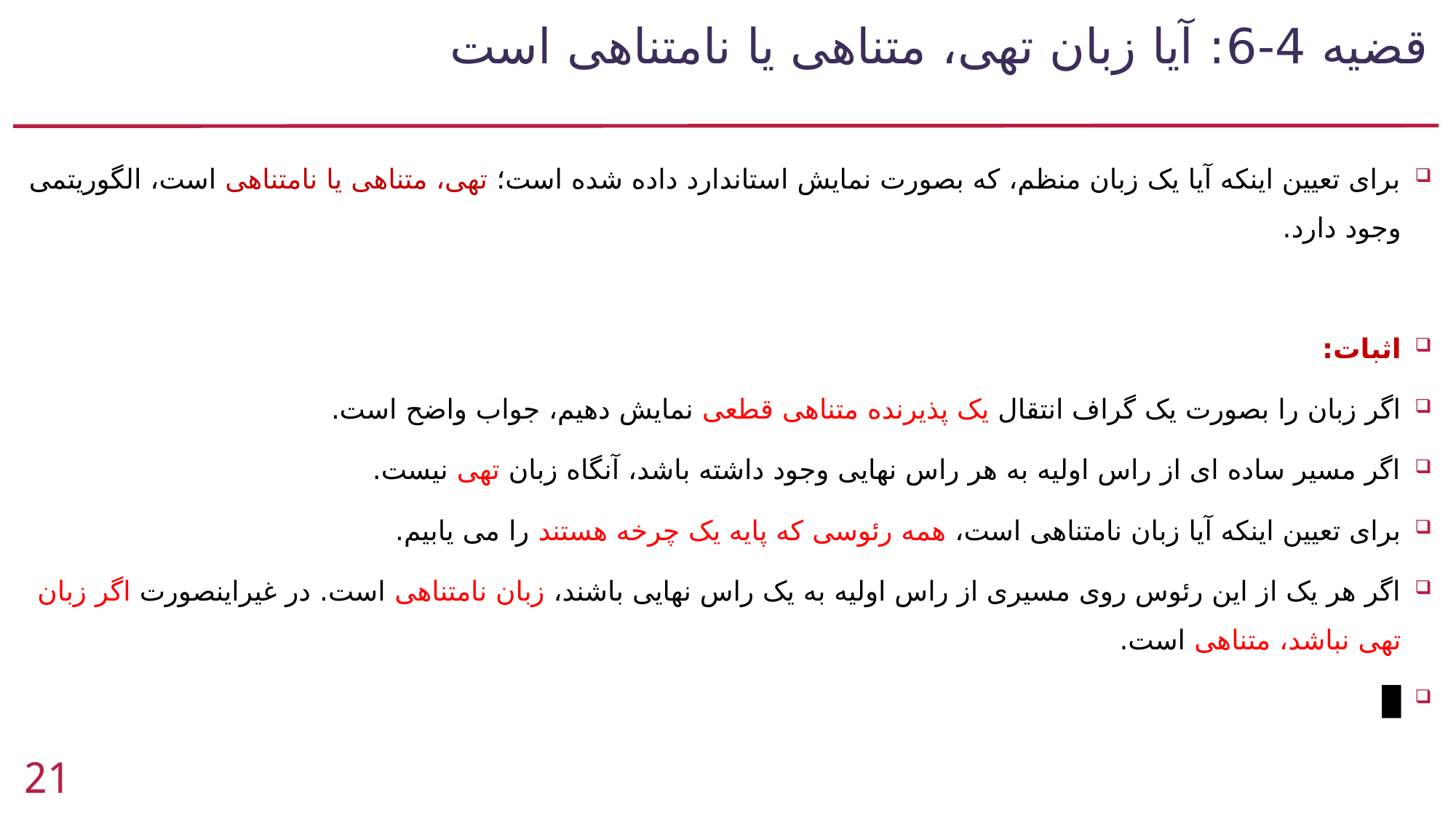

# قضیه 4-6: آیا زبان تهی، متناهی یا نامتناهی است
برای تعیین اینکه آیا یک زبان منظم، که بصورت نمایش استاندارد داده شده است؛ تهی، متناهی یا نامتناهی است، الگوریتمی وجود دارد.

اثبات:
اگر زبان را بصورت یک گراف انتقال یک پذیرنده متناهی قطعی نمایش دهیم، جواب واضح است.
اگر مسیر ساده ای از راس اولیه به هر راس نهایی وجود داشته باشد، آنگاه زبان تهی نیست.
برای تعیین اینکه آیا زبان نامتناهی است، همه رئوسی که پایه یک چرخه هستند را می یابیم.
اگر هر یک از این رئوس روی مسیری از راس اولیه به یک راس نهایی باشند، زبان نامتناهی است. در غیراینصورت اگر زبان تهی نباشد، متناهی است.
█

21